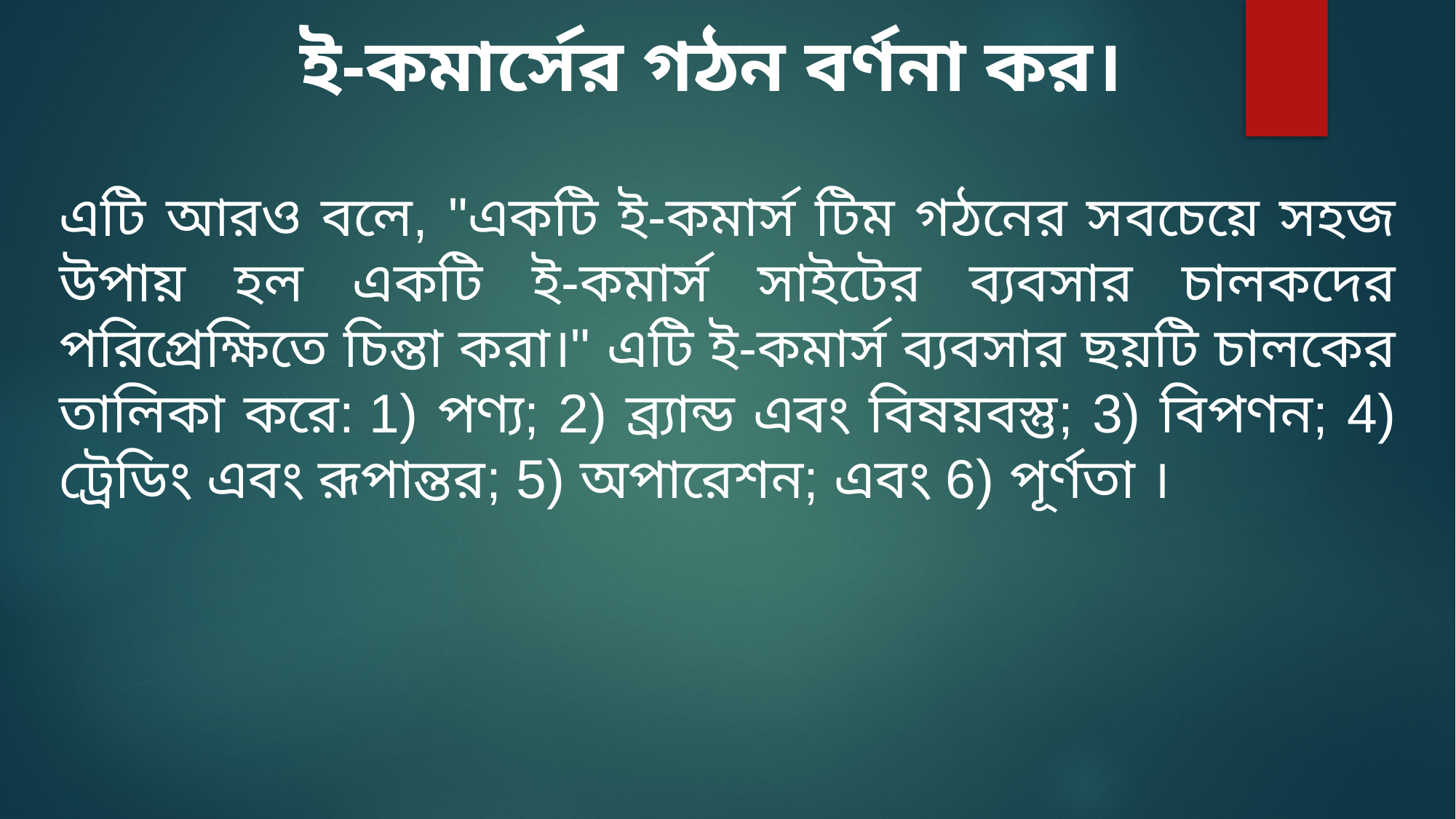

ই-কমার্সের গঠন বর্ণনা কর।
এটি আরও বলে, "একটি ই-কমার্স টিম গঠনের সবচেয়ে সহজ উপায় হল একটি ই-কমার্স সাইটের ব্যবসার চালকদের পরিপ্রেক্ষিতে চিন্তা করা।" এটি ই-কমার্স ব্যবসার ছয়টি চালকের তালিকা করে: 1) পণ্য; 2) ব্র্যান্ড এবং বিষয়বস্তু; 3) বিপণন; 4) ট্রেডিং এবং রূপান্তর; 5) অপারেশন; এবং 6) পূর্ণতা ।